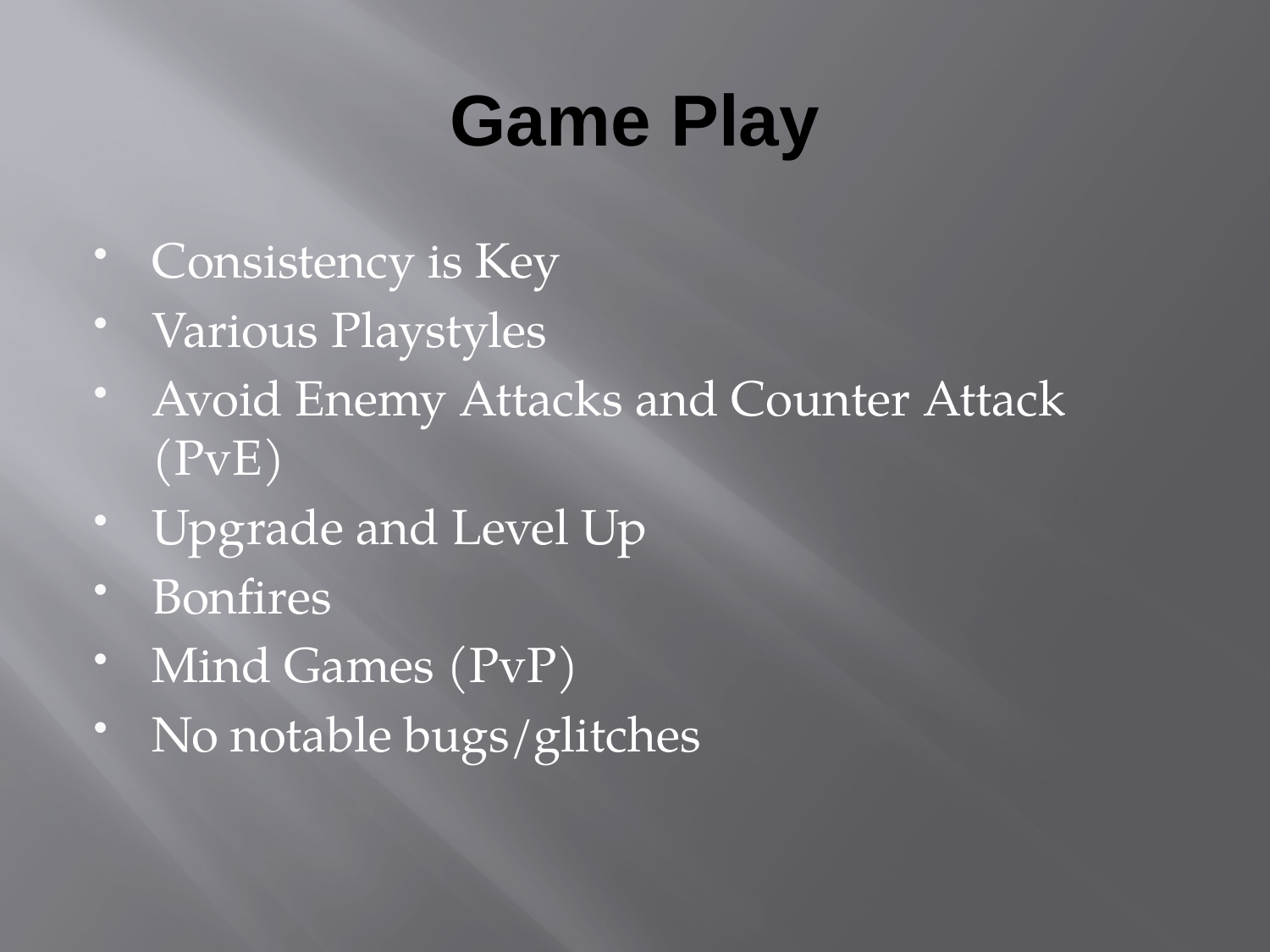

# Game Play
Consistency is Key
Various Playstyles
Avoid Enemy Attacks and Counter Attack (PvE)
Upgrade and Level Up
Bonfires
Mind Games (PvP)
No notable bugs/glitches